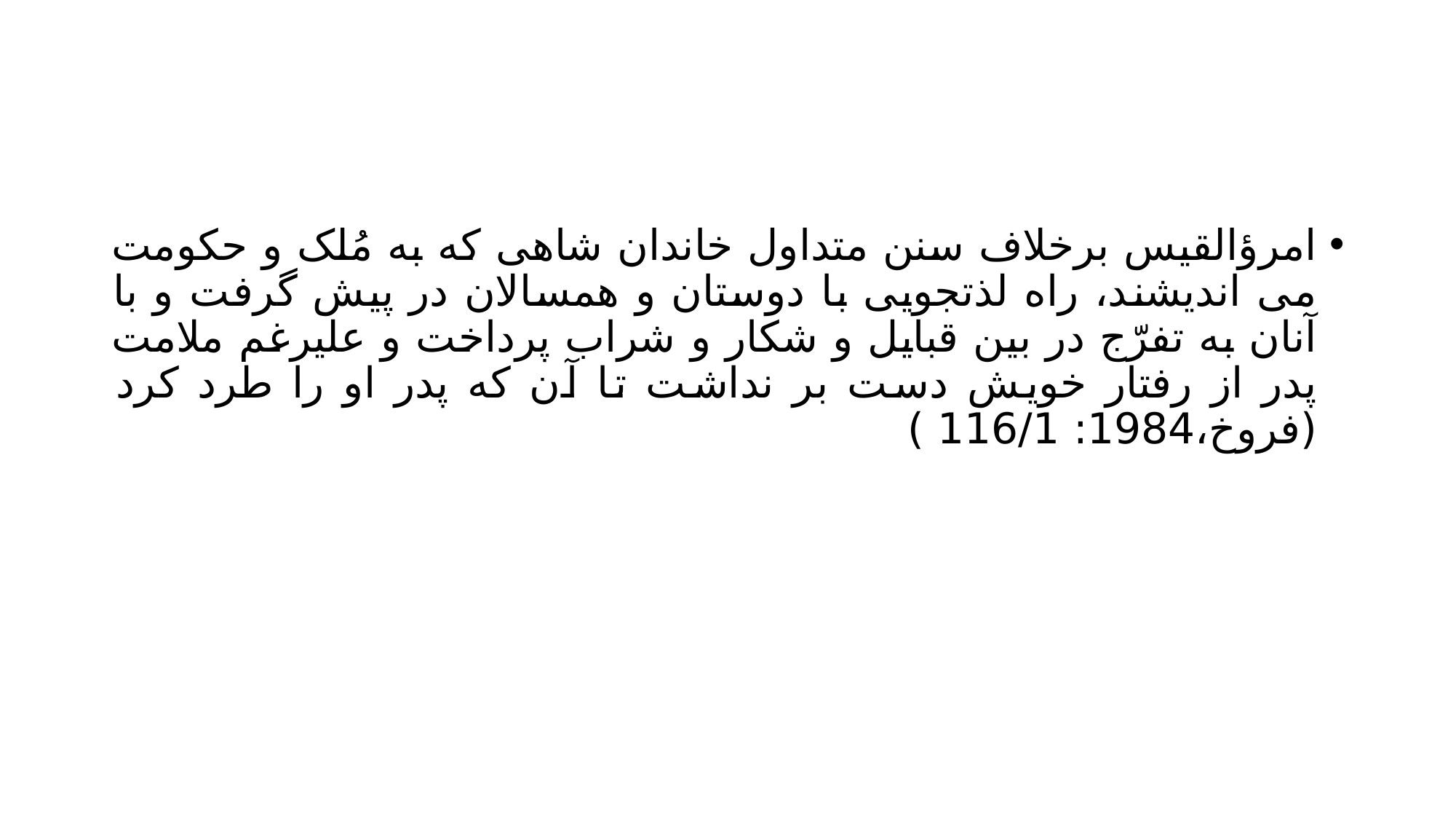

#
امرؤالقیس برخلاف سنن متداول خاندان شاهی که به مُلک و حکومت می اندیشند، راه لذتجویی با دوستان و همسالان در پیش گرفت و با آنان به تفرّج در بین قبایل و شکار و شراب پرداخت و علیرغم ملامت پدر از رفتار خویش دست بر نداشت تا آن که پدر او را طرد کرد (فروخ،1984: 116/1 )